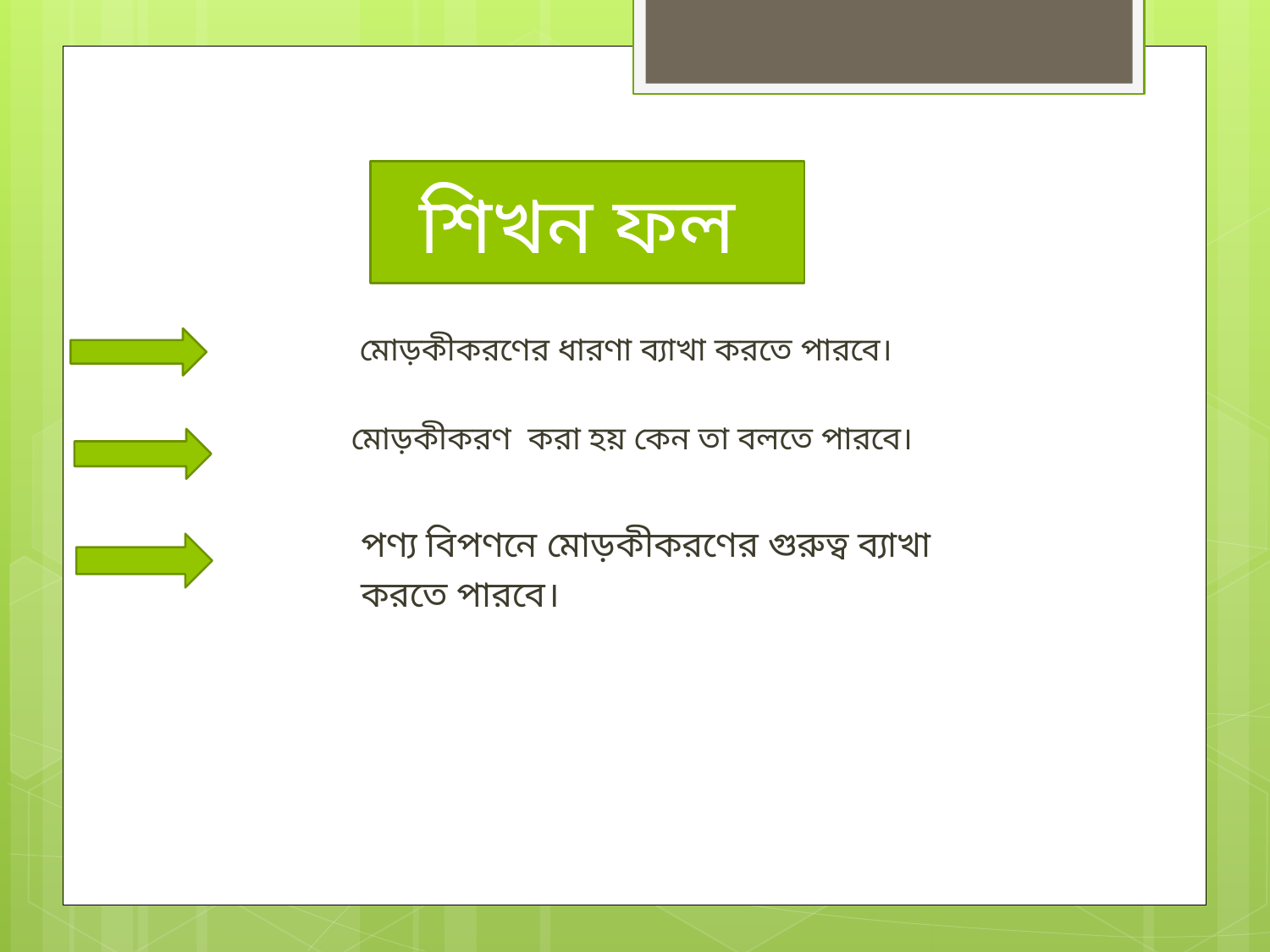

শিখন ফল
 মোড়কীকরণের ধারণা ব্যাখা করতে পারবে।

মোড়কীকরণ  করা হয় কেন তা বলতে পারবে।

        পণ্য বিপণনে মোড়কীকরণের গুরুত্ব ব্যাখা
        করতে পারবে।